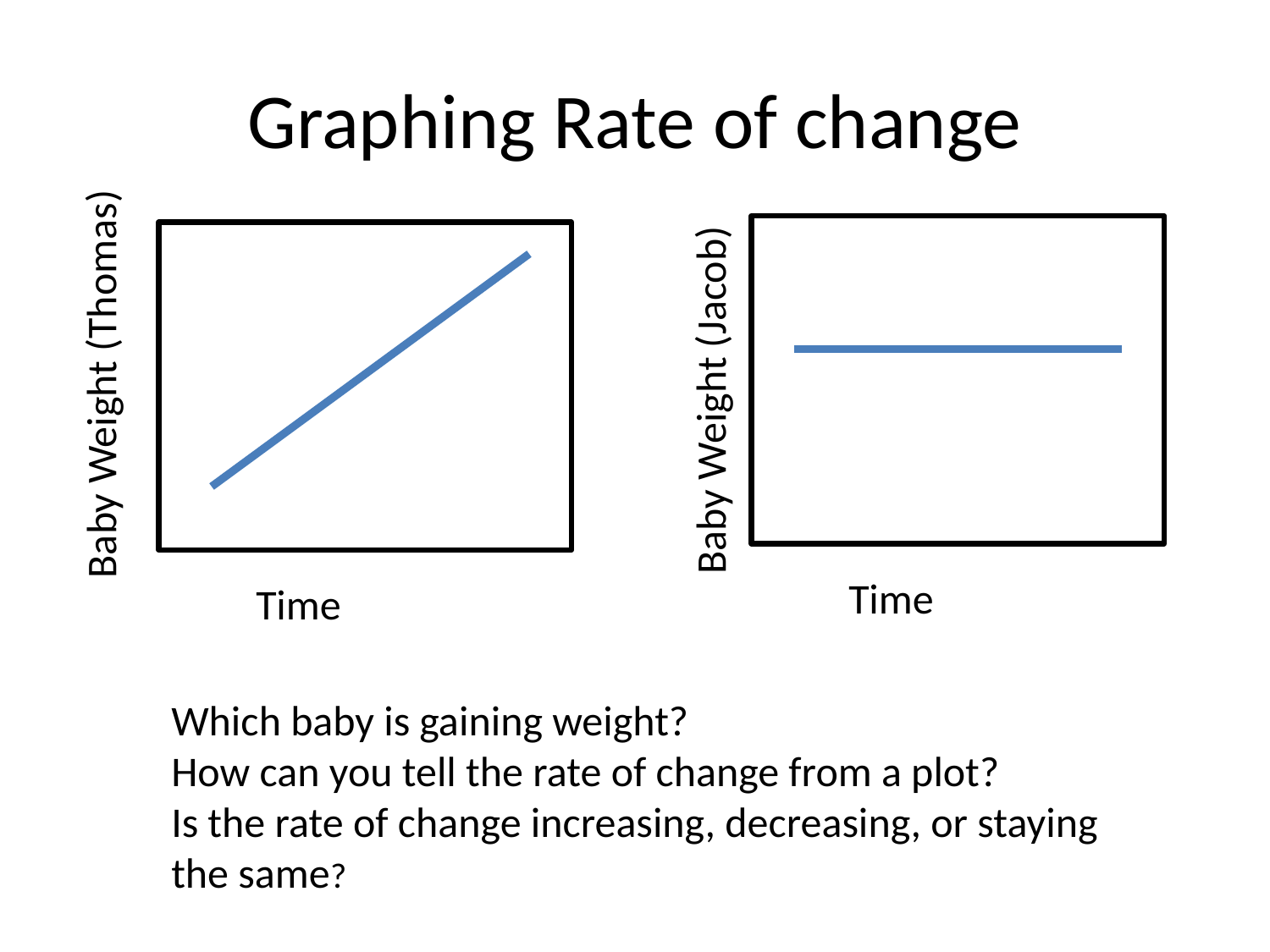

# Graphing Rate of change

Baby Weight (Thomas)
Baby Weight (Jacob)
Time
Time
Which baby is gaining weight?
How can you tell the rate of change from a plot?
Is the rate of change increasing, decreasing, or staying the same?